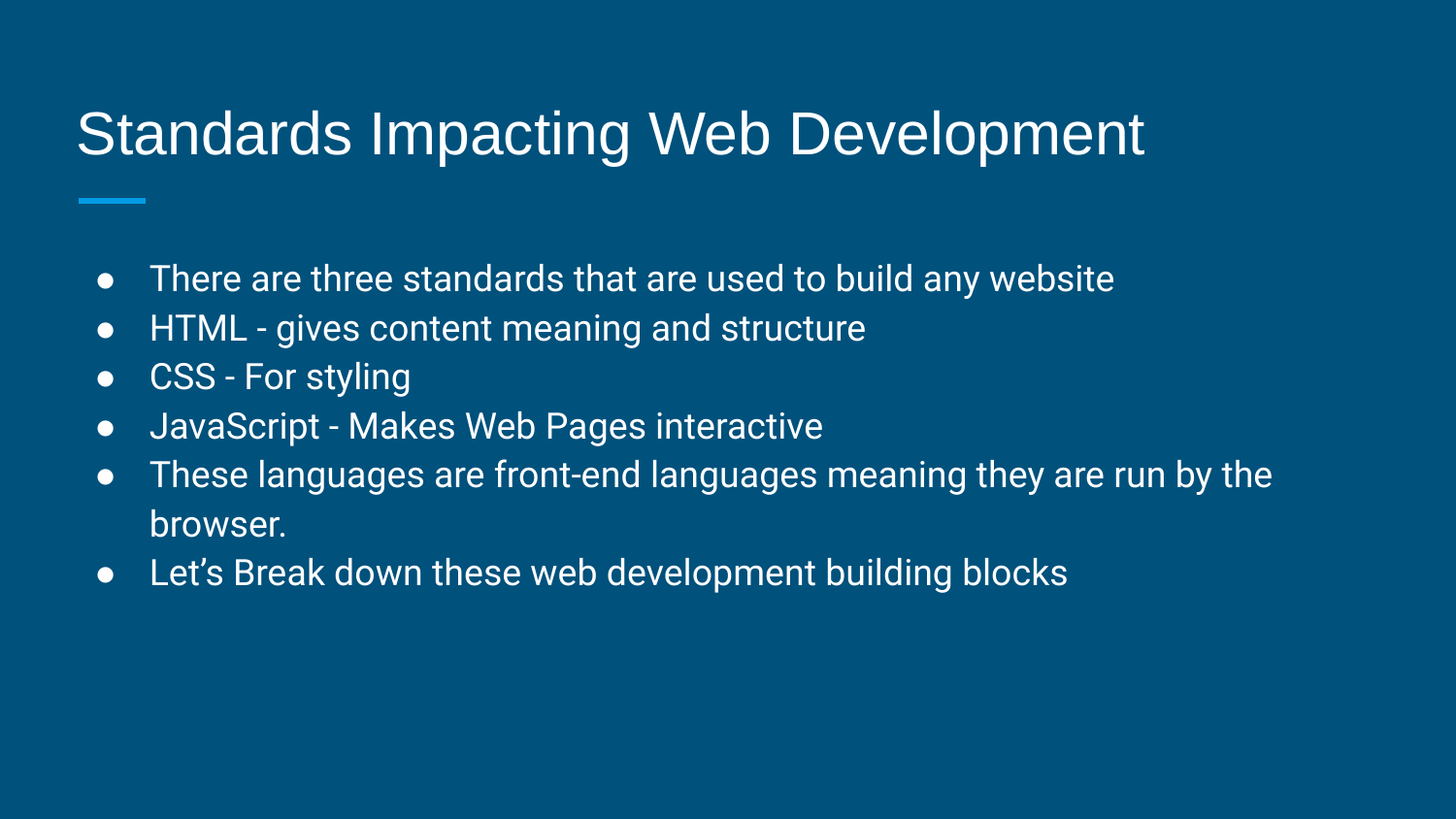

# Standards Impacting Web Development
There are three standards that are used to build any website
HTML - gives content meaning and structure
CSS - For styling
JavaScript - Makes Web Pages interactive
These languages are front-end languages meaning they are run by the browser.
Let’s Break down these web development building blocks